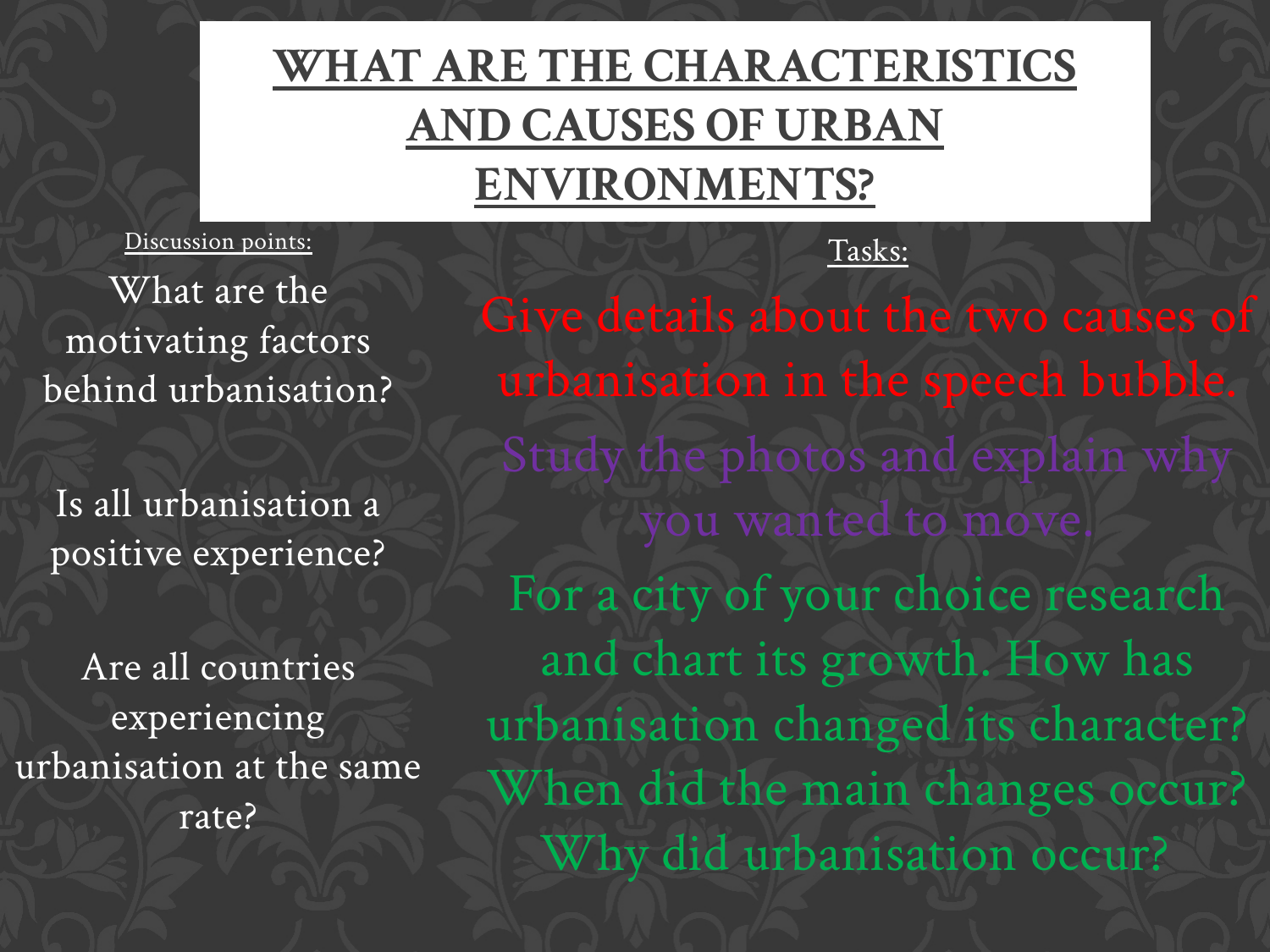

What are the characteristics and causes of urban environments?
Discussion points:
What are the motivating factors behind urbanisation?

Is all urbanisation a positive experience?

Are all countries experiencing urbanisation at the same rate?
Tasks:
Give details about the two causes of urbanisation in the speech bubble.
Study the photos and explain why you wanted to move.
For a city of your choice research and chart its growth. How has urbanisation changed its character? When did the main changes occur? Why did urbanisation occur?